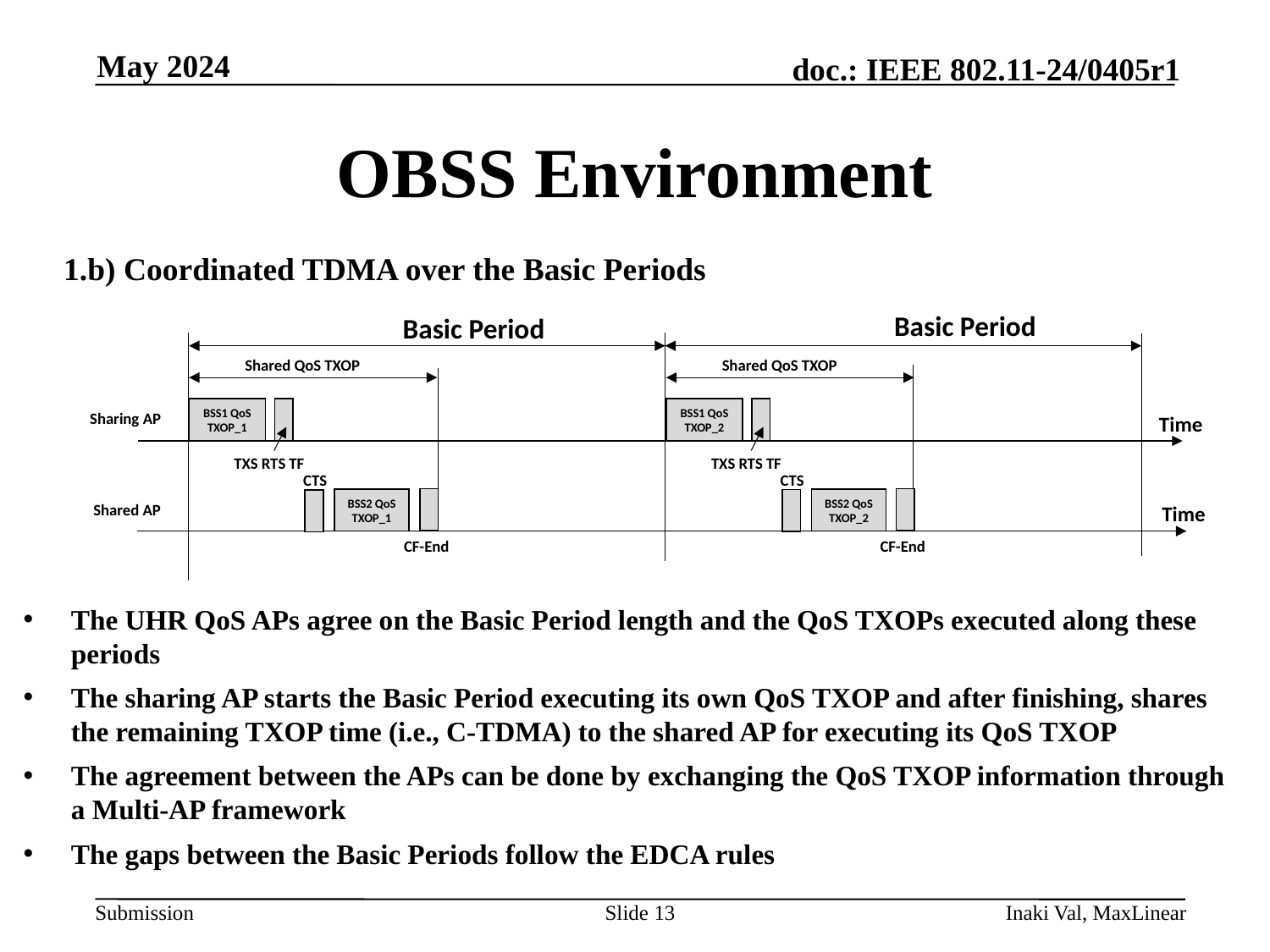

May 2024
# OBSS Environment
1.b) Coordinated TDMA over the Basic Periods

Basic Period
Basic Period
Shared QoS TXOP
Shared QoS TXOP
BSS1 QoS TXOP_1

BSS1 QoS TXOP_2

Sharing AP
Time
TXS RTS TF
TXS RTS TF
CTS
CTS

BSS2 QoS TXOP_1
BSS2 QoS TXOP_2

Shared AP
Time
CF-End
CF-End
The UHR QoS APs agree on the Basic Period length and the QoS TXOPs executed along these periods
The sharing AP starts the Basic Period executing its own QoS TXOP and after finishing, shares the remaining TXOP time (i.e., C-TDMA) to the shared AP for executing its QoS TXOP
The agreement between the APs can be done by exchanging the QoS TXOP information through a Multi-AP framework
The gaps between the Basic Periods follow the EDCA rules
Slide 13
Inaki Val, MaxLinear